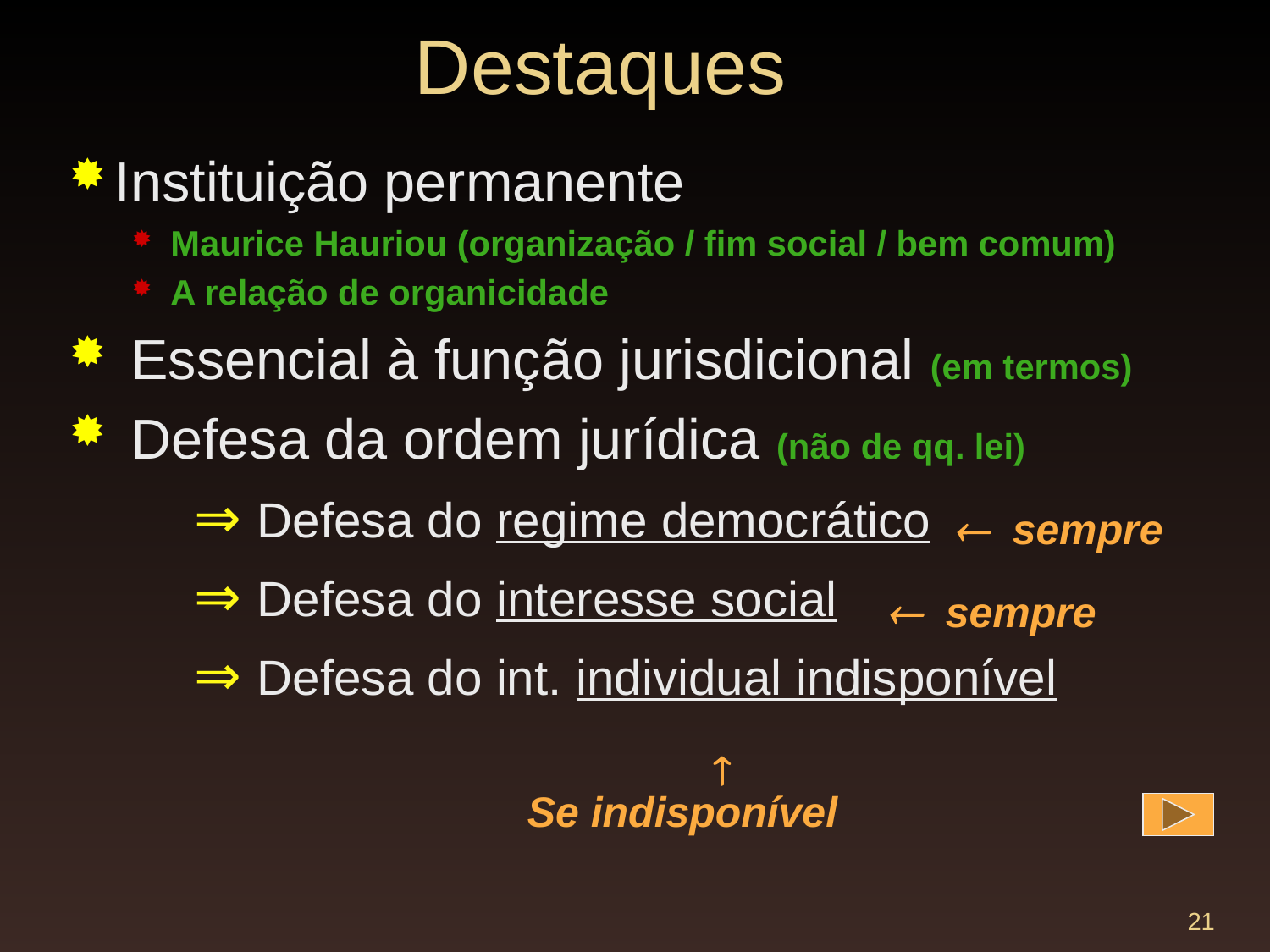

# Destaques
Instituição permanente
Maurice Hauriou (organização / fim social / bem comum)
A relação de organicidade
 Essencial à função jurisdicional (em termos)
 Defesa da ordem jurídica (não de qq. lei)
	⇒ Defesa do regime democrático
	⇒ Defesa do interesse social
	⇒ Defesa do int. individual indisponível
←  sempre
←  sempre
	     ↑
Se indisponível

21